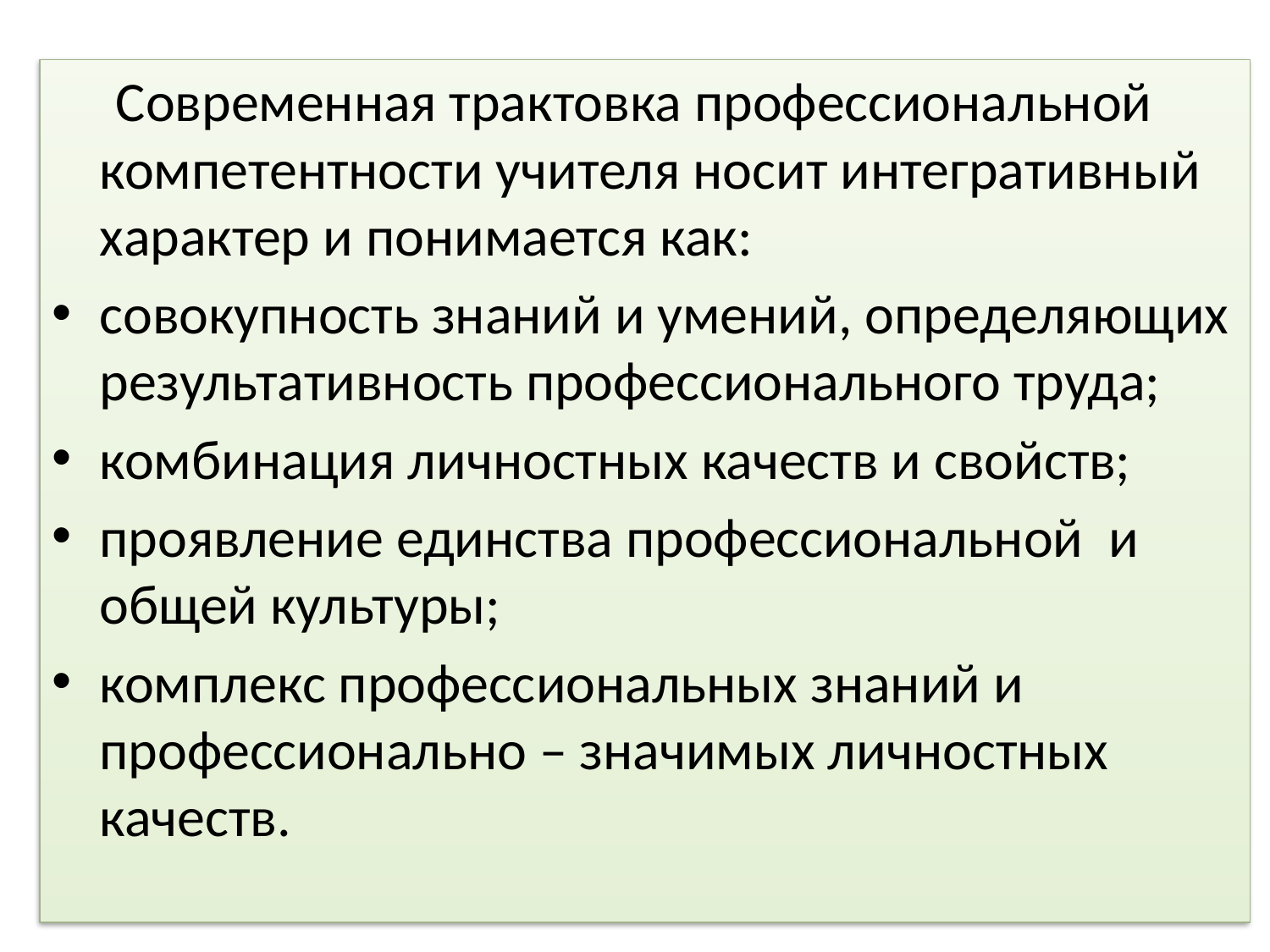

Современная трактовка профессиональной компетентности учителя носит интегративный характер и понимается как:
совокупность знаний и умений, определяющих результативность профессионального труда;
комбинация личностных качеств и свойств;
проявление единства профессиональной  и общей культуры;
комплекс профессиональных знаний и профессионально – значимых личностных качеств.